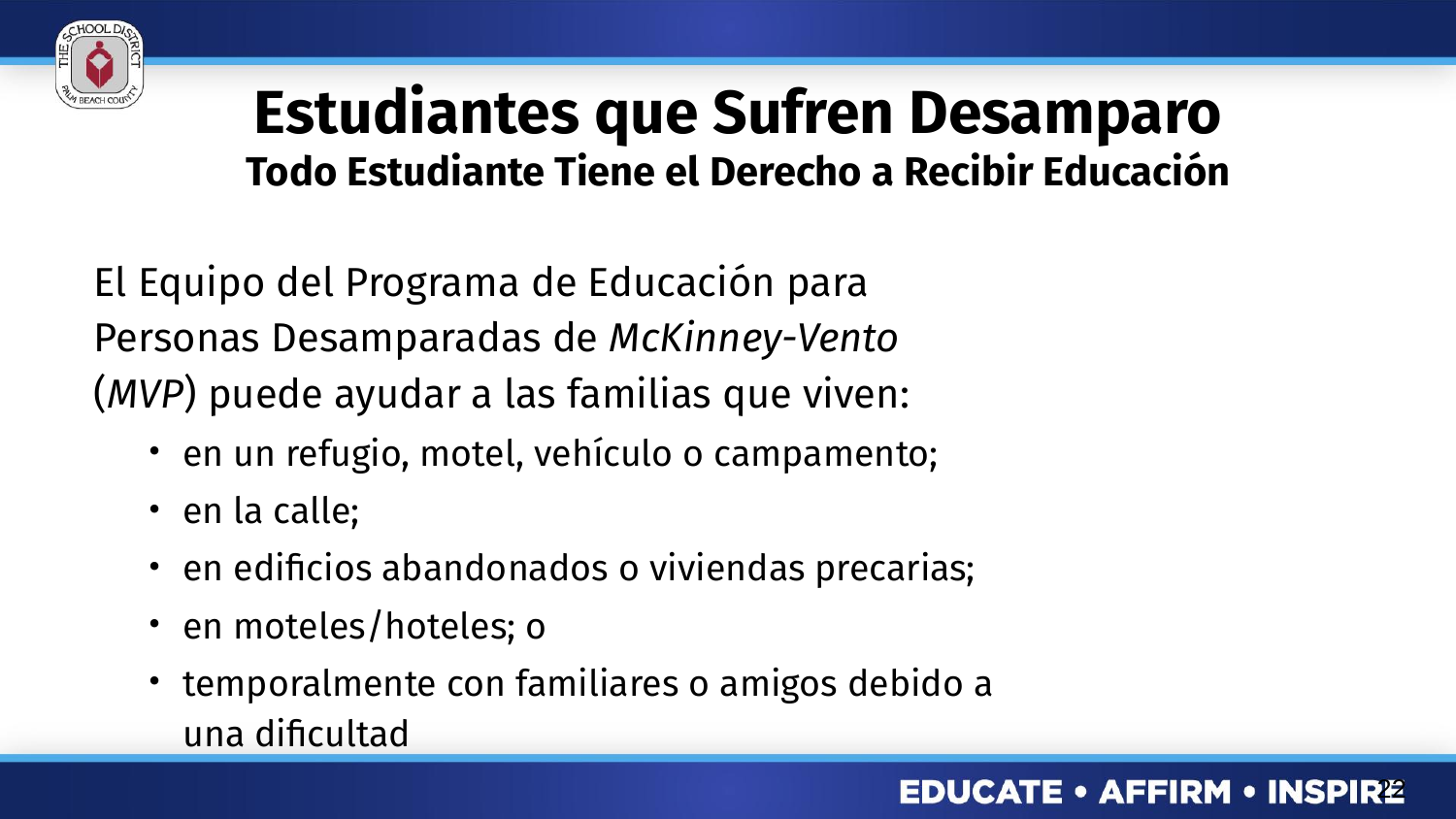

# Estudiantes que Sufren Desamparo Todo Estudiante Tiene el Derecho a Recibir Educación
El Equipo del Programa de Educación para Personas Desamparadas de McKinney-Vento (MVP) puede ayudar a las familias que viven:
en un refugio, motel, vehículo o campamento;
en la calle;
en edificios abandonados o viviendas precarias;
en moteles/hoteles; o
temporalmente con familiares o amigos debido a una dificultad
22